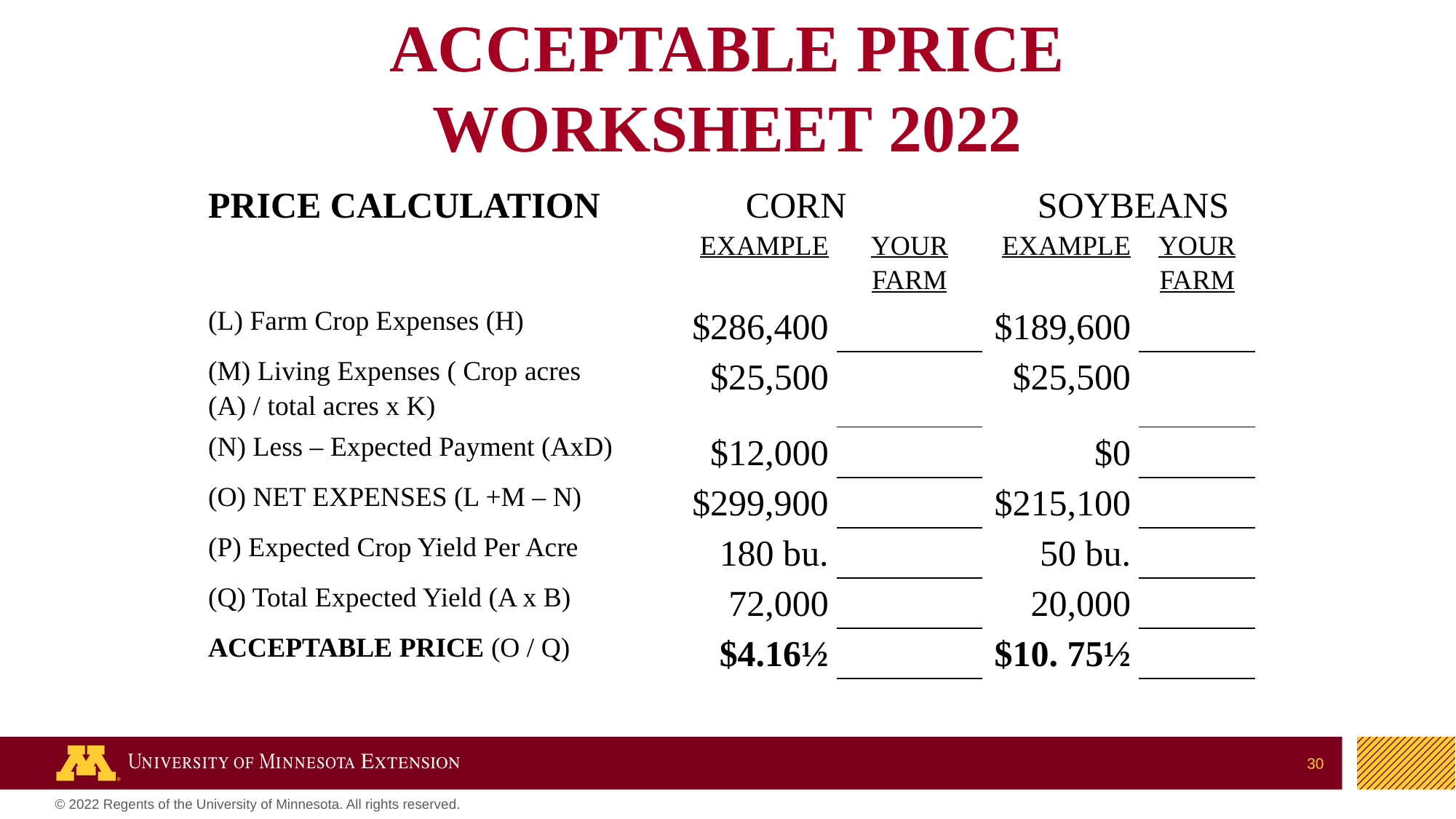

ACCEPTABLE PRICE WORKSHEET 2022
| PRICE CALCULATION CORN SOYBEANS |  |  |  |  |
| --- | --- | --- | --- | --- |
|  | EXAMPLE | YOUR FARM | EXAMPLE | YOUR FARM |
| (L) Farm Crop Expenses (H) | $286,400 |  | $189,600 |  |
| (M) Living Expenses ( Crop acres (A) / total acres x K) | $25,500 |  | $25,500 |  |
| (N) Less – Expected Payment (AxD) | $12,000 |  | $0 |  |
| (O) NET EXPENSES (L +M – N) | $299,900 |  | $215,100 |  |
| (P) Expected Crop Yield Per Acre | 180 bu. |  | 50 bu. |  |
| (Q) Total Expected Yield (A x B) | 72,000 |  | 20,000 |  |
| ACCEPTABLE PRICE (O / Q) | $4.16½ |  | $10. 75½ |  |